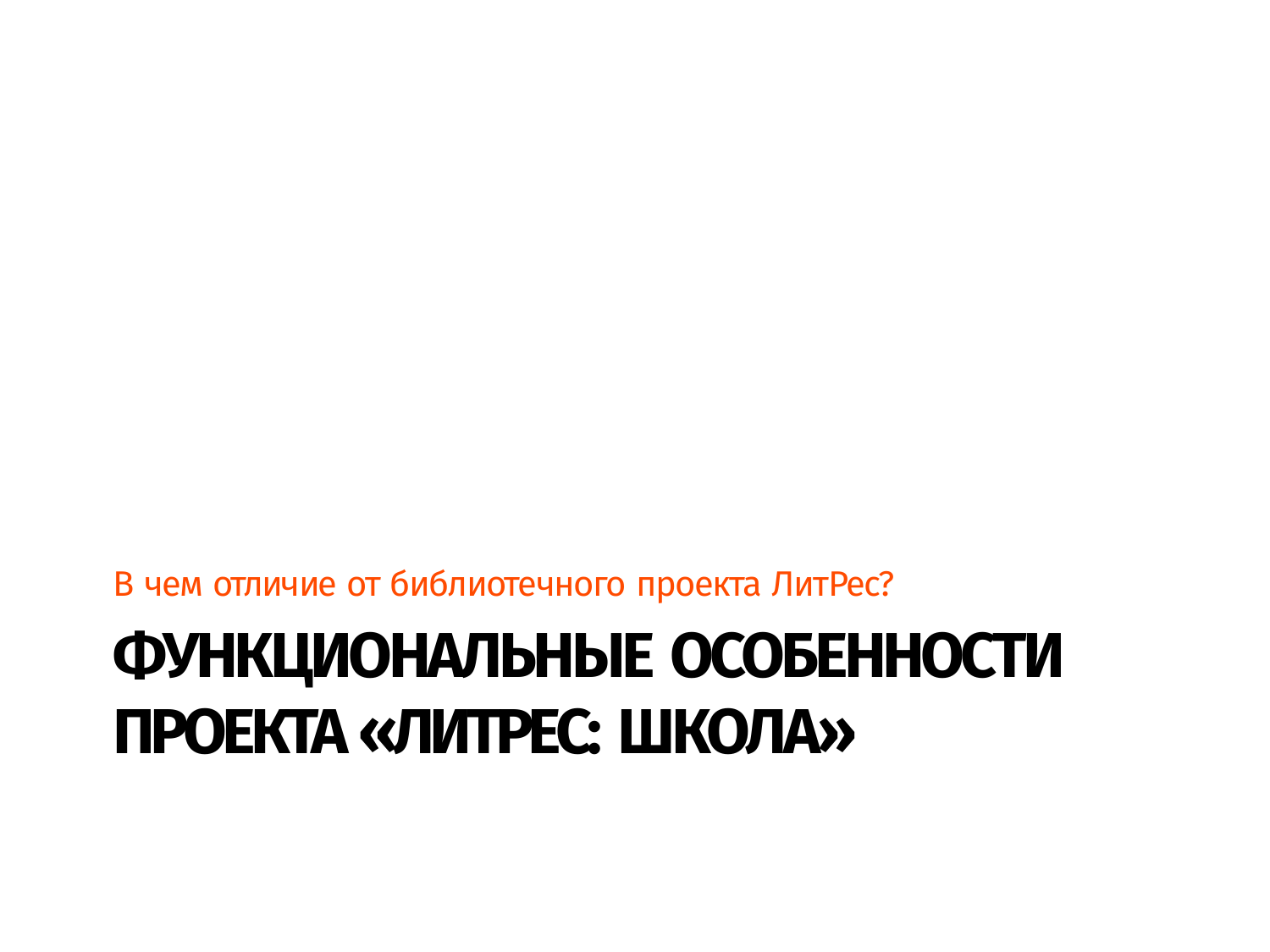

# В чем отличие от библиотечного проекта ЛитРес?
ФУНКЦИОНАЛЬНЫЕ ОСОБЕННОСТИ  ПРОЕКТА «ЛИТРЕС: ШКОЛА»